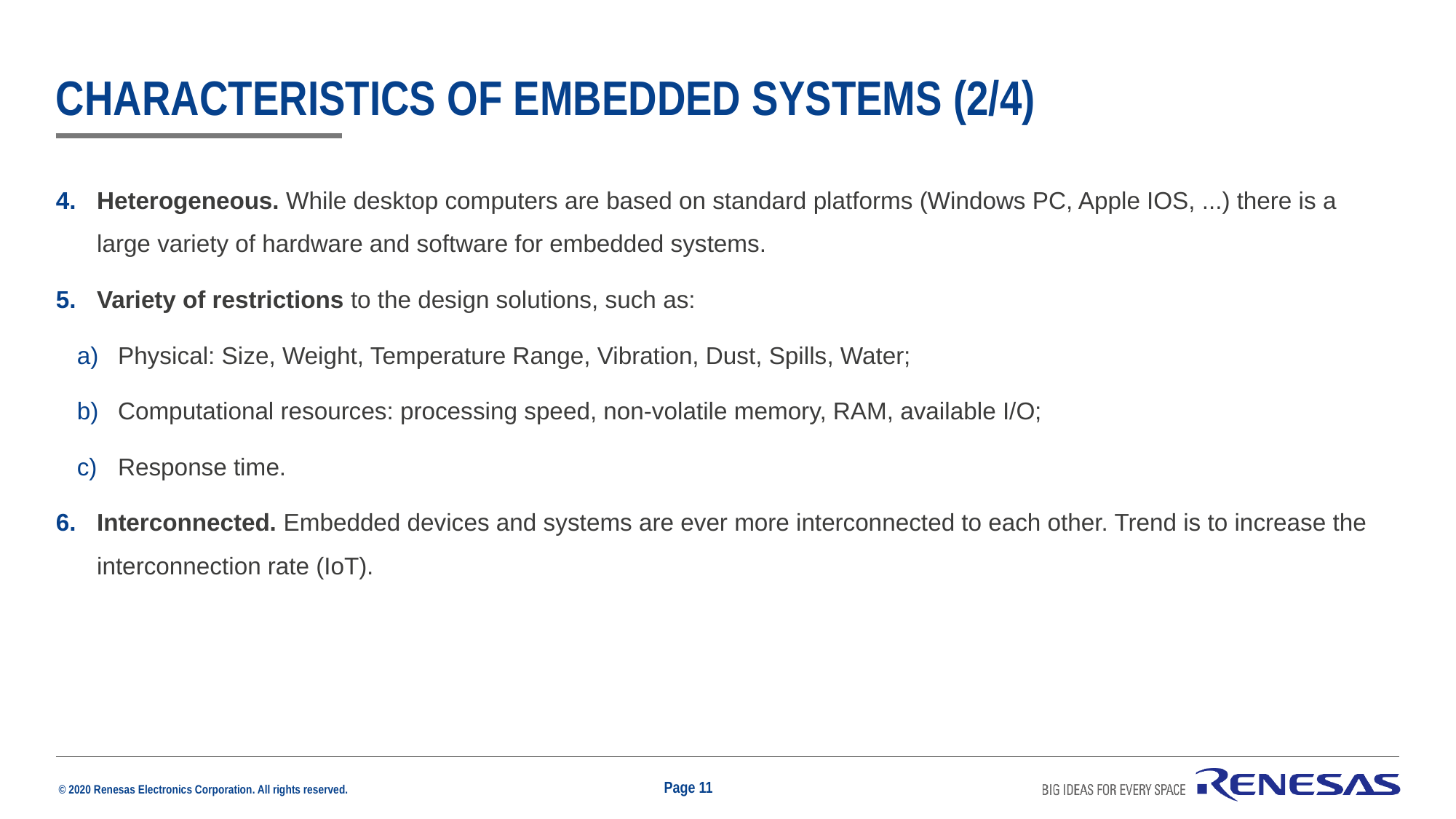

# Characteristics of Embedded Systems (2/4)
Heterogeneous. While desktop computers are based on standard platforms (Windows PC, Apple IOS, ...) there is a large variety of hardware and software for embedded systems.
Variety of restrictions to the design solutions, such as:
Physical: Size, Weight, Temperature Range, Vibration, Dust, Spills, Water;
Computational resources: processing speed, non-volatile memory, RAM, available I/O;
Response time.
Interconnected. Embedded devices and systems are ever more interconnected to each other. Trend is to increase the interconnection rate (IoT).